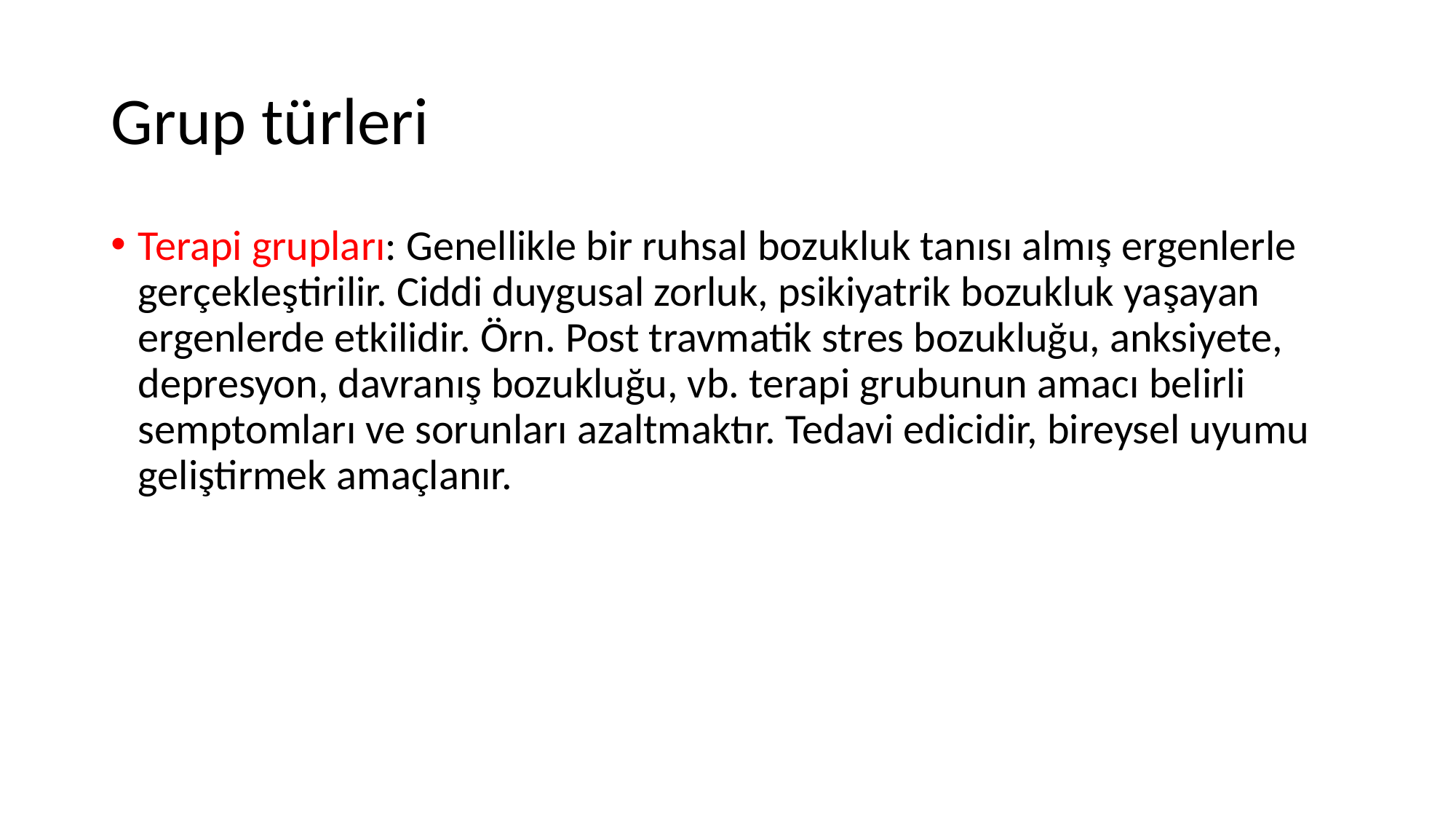

# Grup türleri
Terapi grupları: Genellikle bir ruhsal bozukluk tanısı almış ergenlerle gerçekleştirilir. Ciddi duygusal zorluk, psikiyatrik bozukluk yaşayan ergenlerde etkilidir. Örn. Post travmatik stres bozukluğu, anksiyete, depresyon, davranış bozukluğu, vb. terapi grubunun amacı belirli semptomları ve sorunları azaltmaktır. Tedavi edicidir, bireysel uyumu geliştirmek amaçlanır.